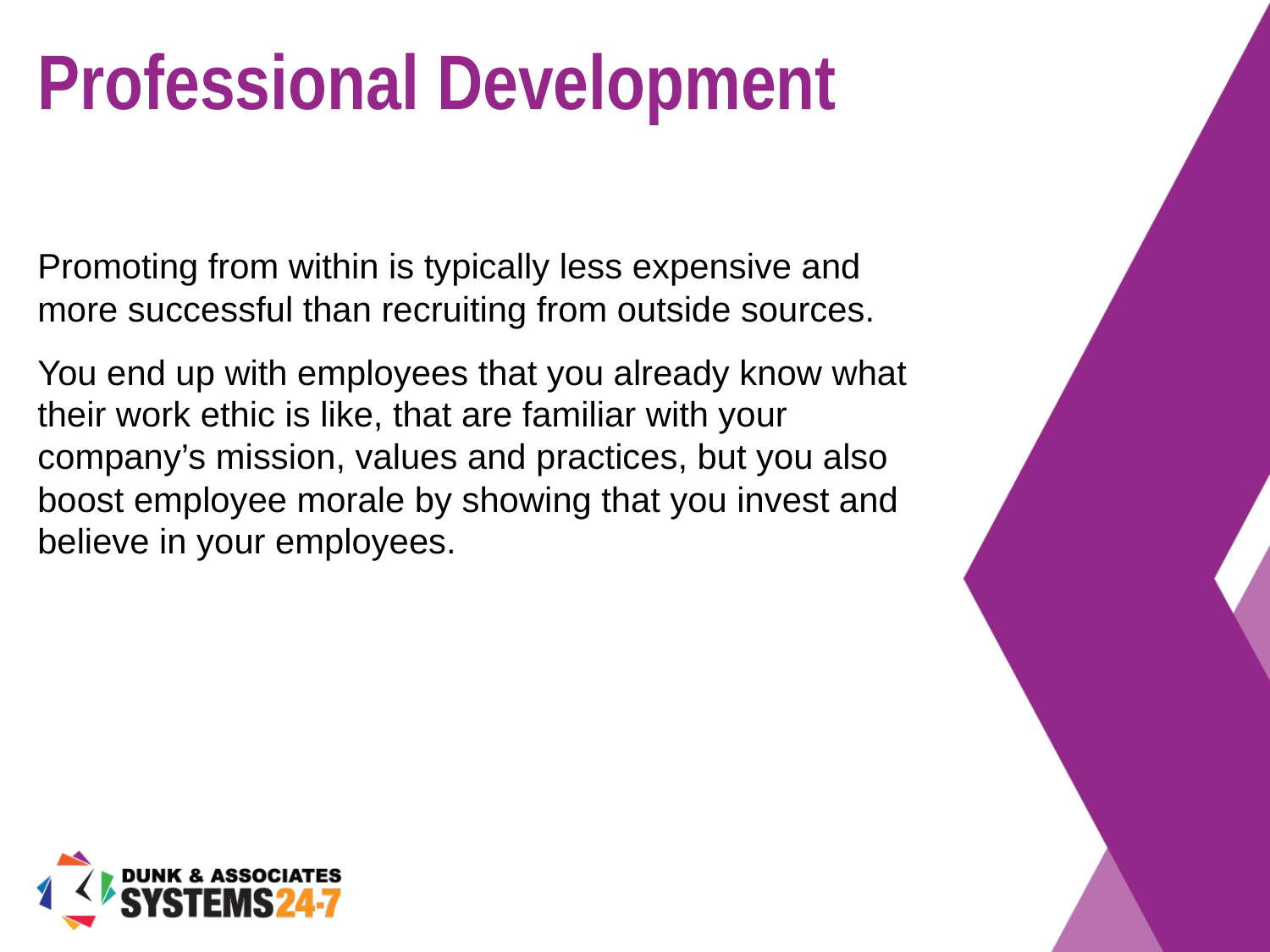

# Professional Development
Promoting from within is typically less expensive and more successful than recruiting from outside sources.
You end up with employees that you already know what their work ethic is like, that are familiar with your company’s mission, values and practices, but you also boost employee morale by showing that you invest and believe in your employees.